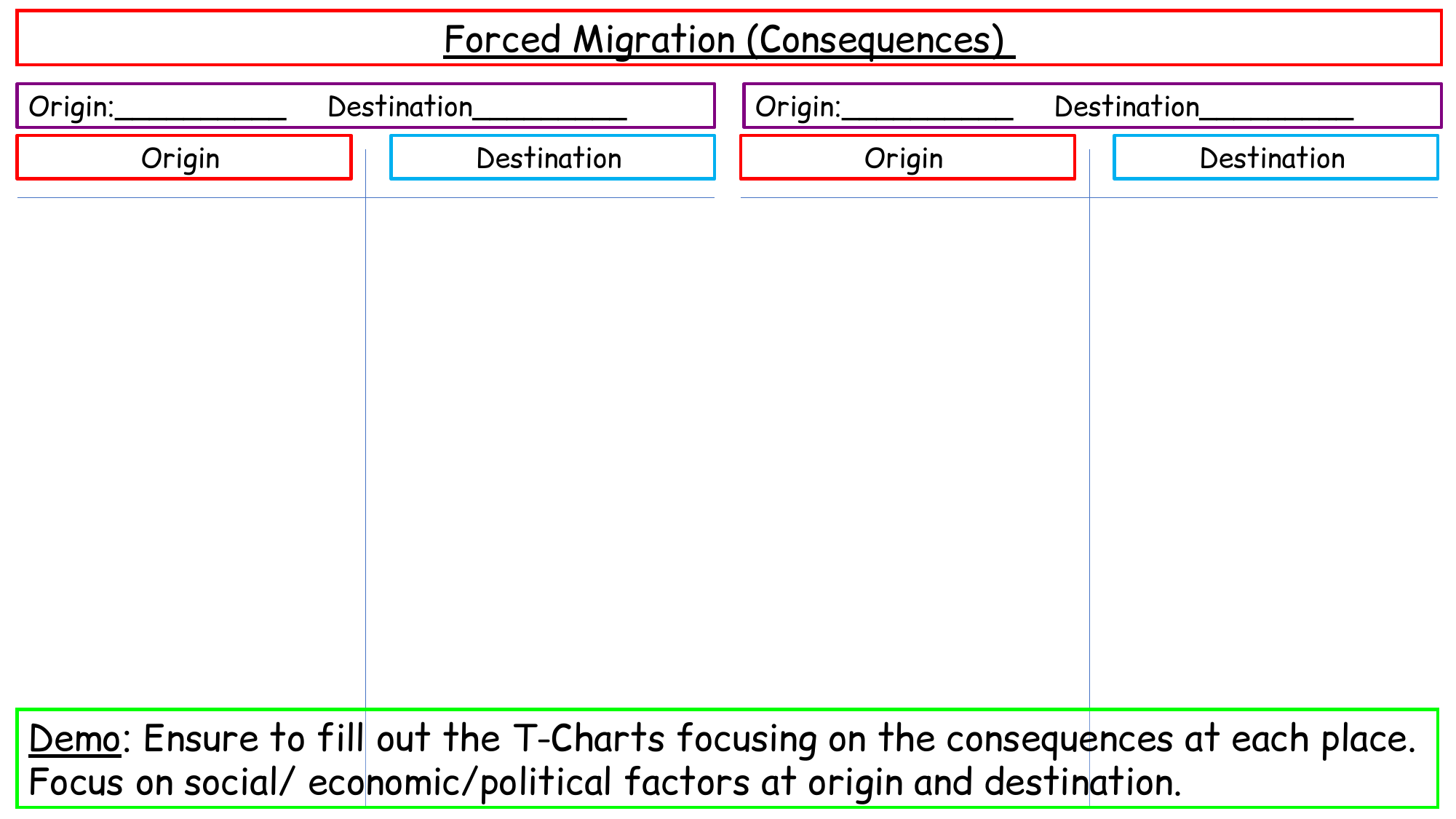

Forced Migration (Consequences)
Origin:__________     Destination_________
Origin:__________     Destination_________
Origin
Destination
Origin
Destination
Demo: Ensure to fill out the T-Charts focusing on the consequences at each place. Focus on social/ economic/political factors at origin and destination.